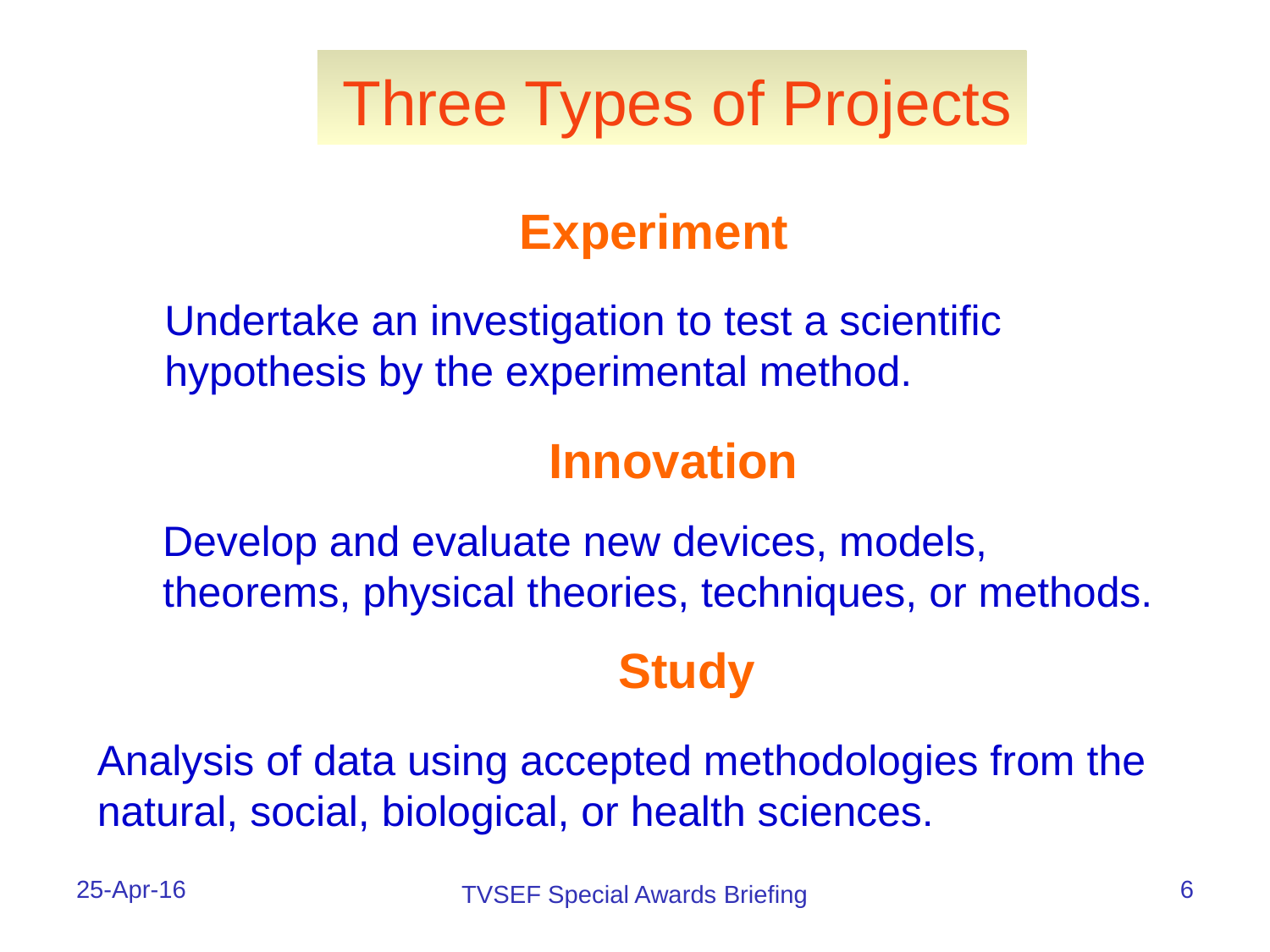

# Three Types of Projects
Experiment
Undertake an investigation to test a scientific
hypothesis by the experimental method.
Innovation
Develop and evaluate new devices, models,
theorems, physical theories, techniques, or methods.
Study
Analysis of data using accepted methodologies from the natural, social, biological, or health sciences.
25-Apr-16
6